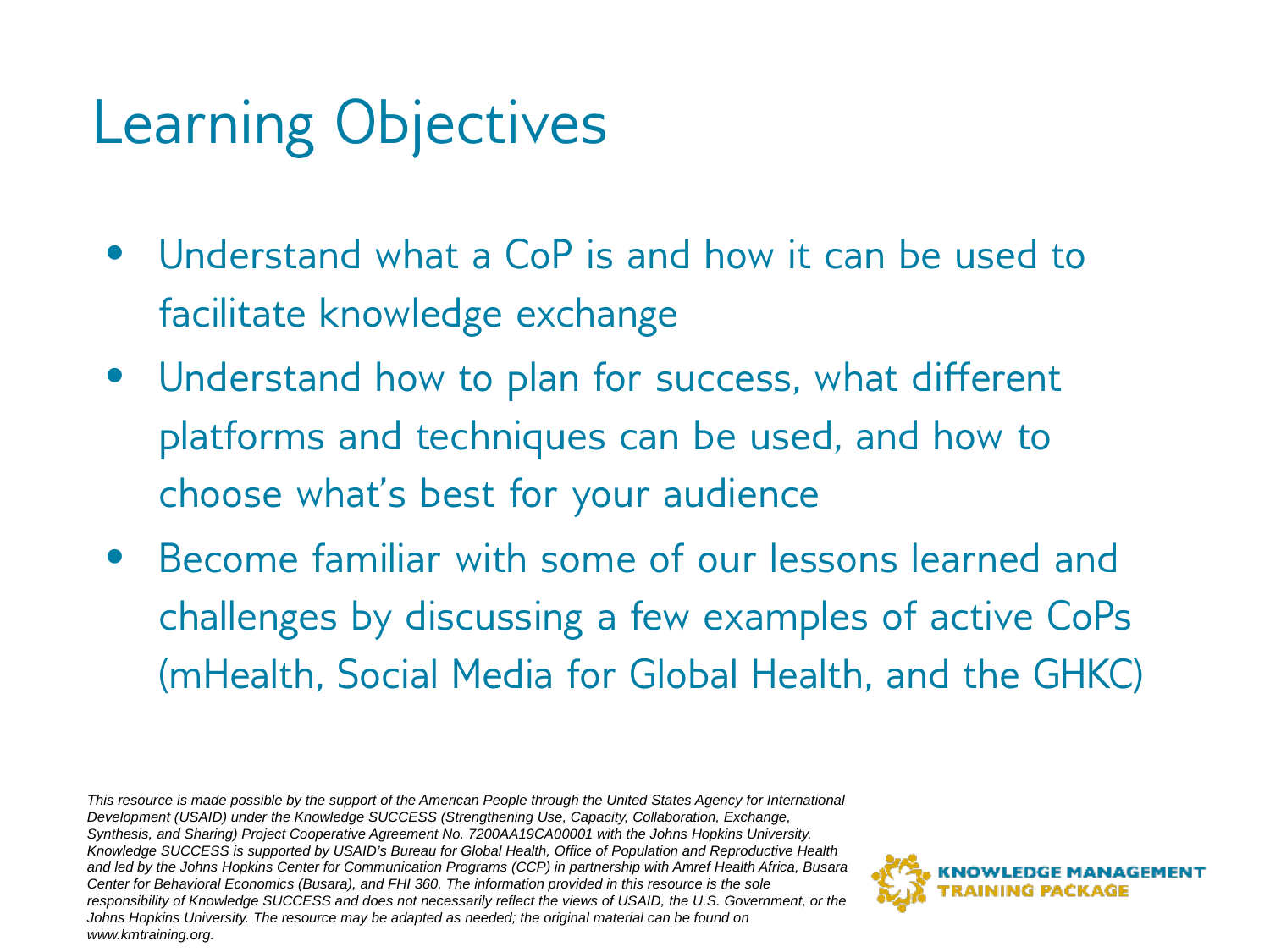

# Learning Objectives
Understand what a CoP is and how it can be used to facilitate knowledge exchange
Understand how to plan for success, what different platforms and techniques can be used, and how to choose what’s best for your audience
Become familiar with some of our lessons learned and challenges by discussing a few examples of active CoPs (mHealth, Social Media for Global Health, and the GHKC)